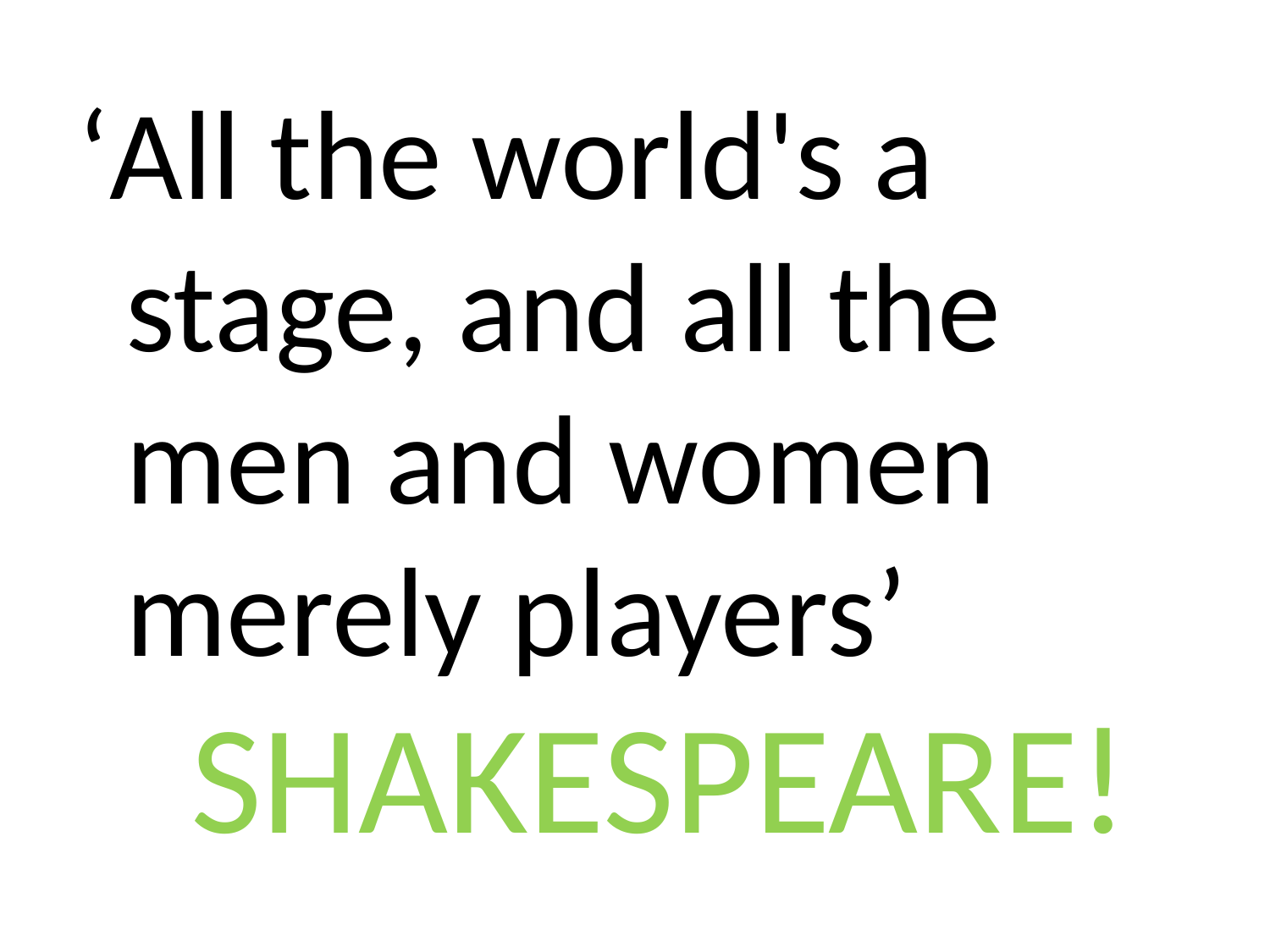

#
‘All the world's a stage, and all the men and women merely players’

SHAKESPEARE!